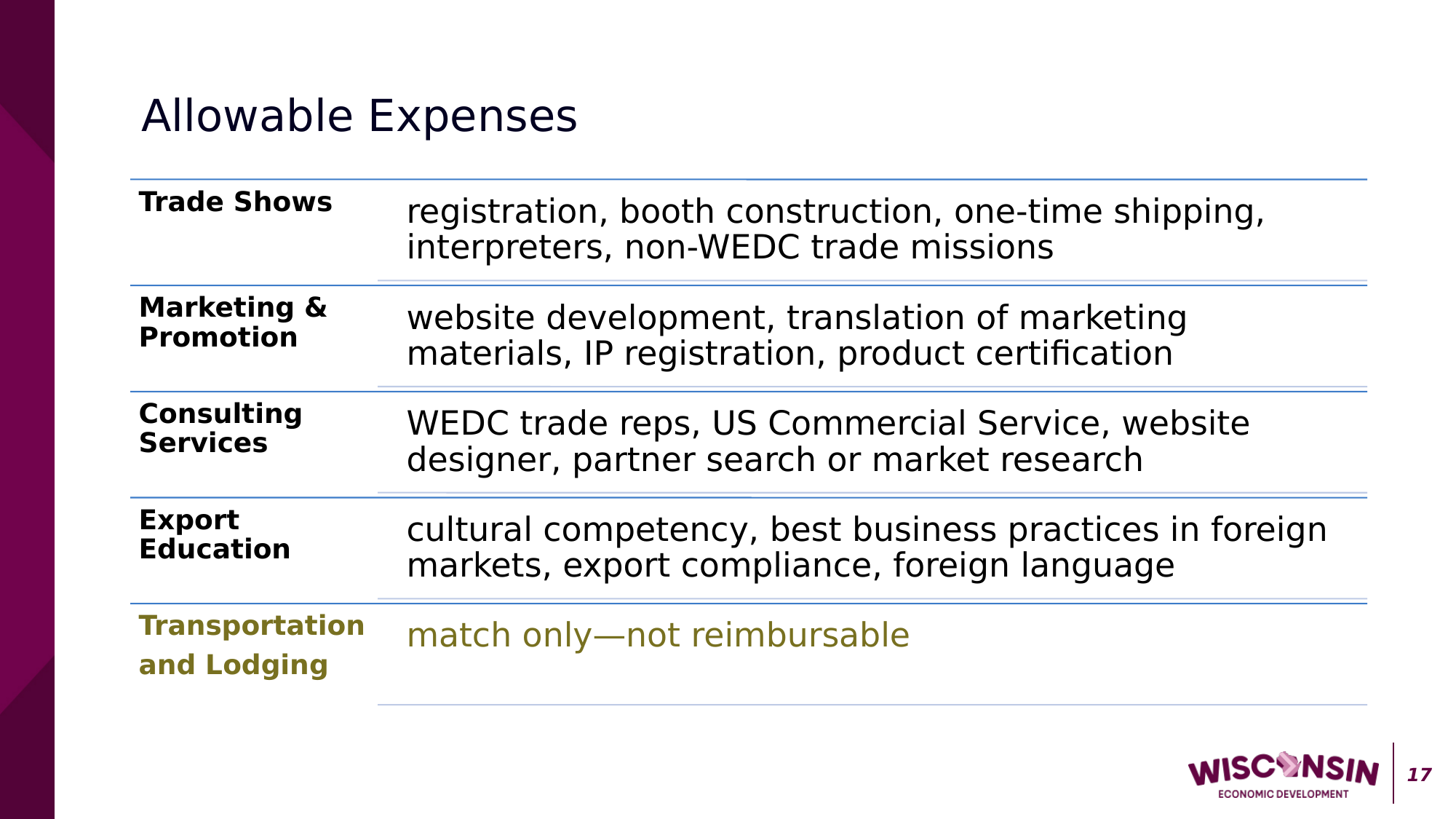

Allowable Expenses
Trade Shows
registration, booth construction, one-time shipping, interpreters, non-WEDC trade missions
Marketing & Promotion
website development, translation of marketing materials, IP registration, product certification
Consulting Services
WEDC trade reps, US Commercial Service, website designer, partner search or market research
Export Education
cultural competency, best business practices in foreign markets, export compliance, foreign language
Transportation
and Lodging
match only—not reimbursable
17